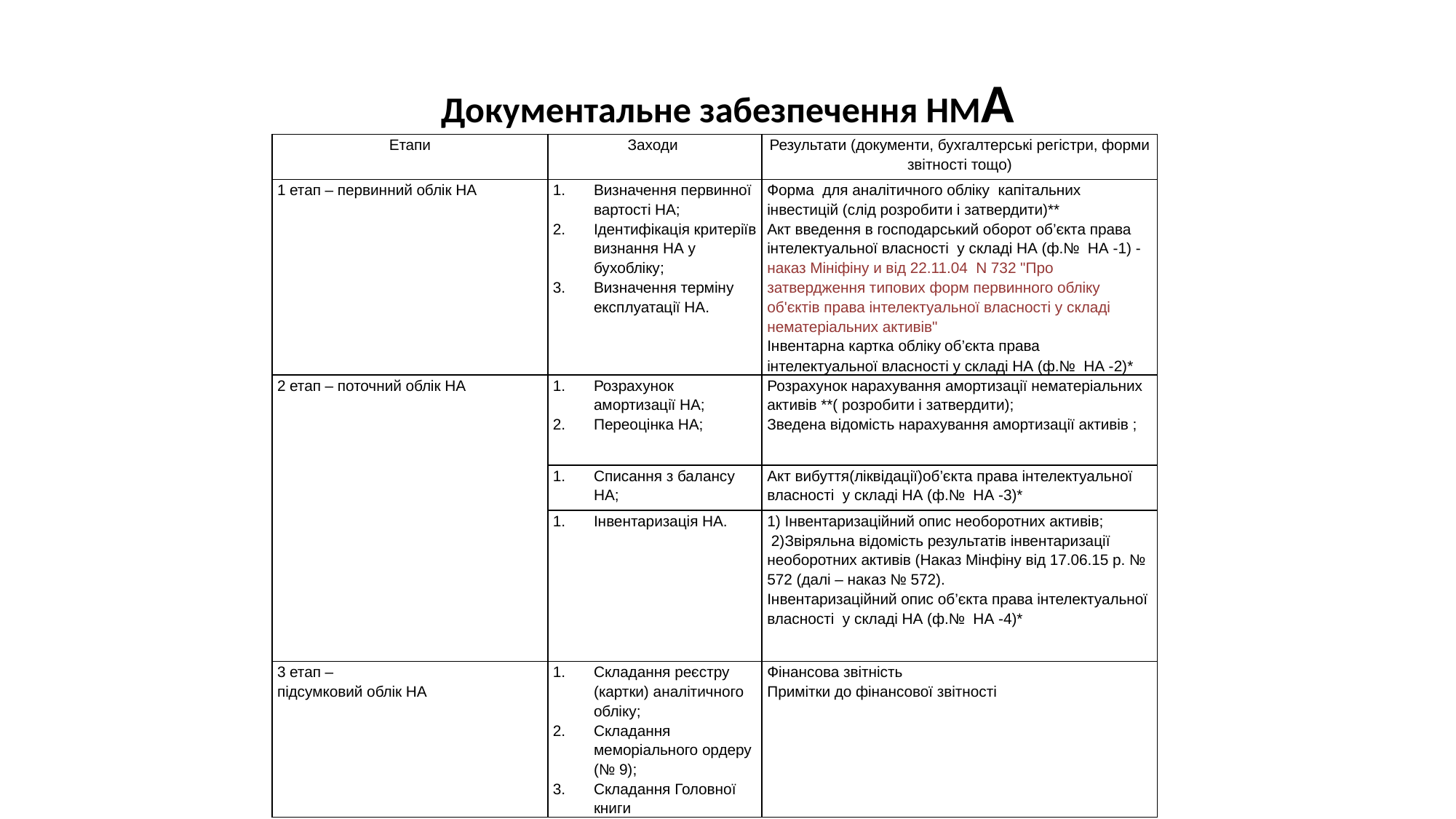

# Документальне забезпечення НМА
| Етапи | Заходи | Результати (документи, бухгалтерські регістри, форми звітності тощо) |
| --- | --- | --- |
| 1 етап – первинний облік НА | Визначення первинної вартості НА; Ідентифікація критеріїв визнання НА у бухобліку; Визначення терміну експлуатації НА. | Форма для аналітичного обліку капітальних інвестицій (слід розробити і затвердити)\*\* Акт введення в господарський оборот об’єкта права інтелектуальної власності у складі НА (ф.№ НА -1) - наказ Мініфіну и від 22.11.04 N 732 "Про затвердження типових форм первинного обліку об'єктів права інтелектуальної власності у складі нематеріальних активів" Інвентарна картка обліку об’єкта права інтелектуальної власності у складі НА (ф.№ НА -2)\* |
| 2 етап – поточний облік НА | Розрахунок амортизації НА; Переоцінка НА; | Розрахунок нарахування амортизації нематеріальних активів \*\*( розробити і затвердити); Зведена відомість нарахування амортизації активів ; |
|  | Списання з балансу НА; | Акт вибуття(ліквідації)об’єкта права інтелектуальної власності у складі НА (ф.№ НА -3)\* |
|  | Інвентаризація НА. | 1) Інвентаризаційний опис необоротних активів; 2)Звіряльна відомість результатів інвентаризації необоротних активів (Наказ Мінфіну від 17.06.15 р. № 572 (далі – наказ № 572). Інвентаризаційний опис об’єкта права інтелектуальної власності у складі НА (ф.№ НА -4)\* |
| 3 етап – підсумковий облік НА | Складання реєстру (картки) аналітичного обліку; Складання меморіального ордеру (№ 9); Складання Головної книги | Фінансова звітність Примітки до фінансової звітності |